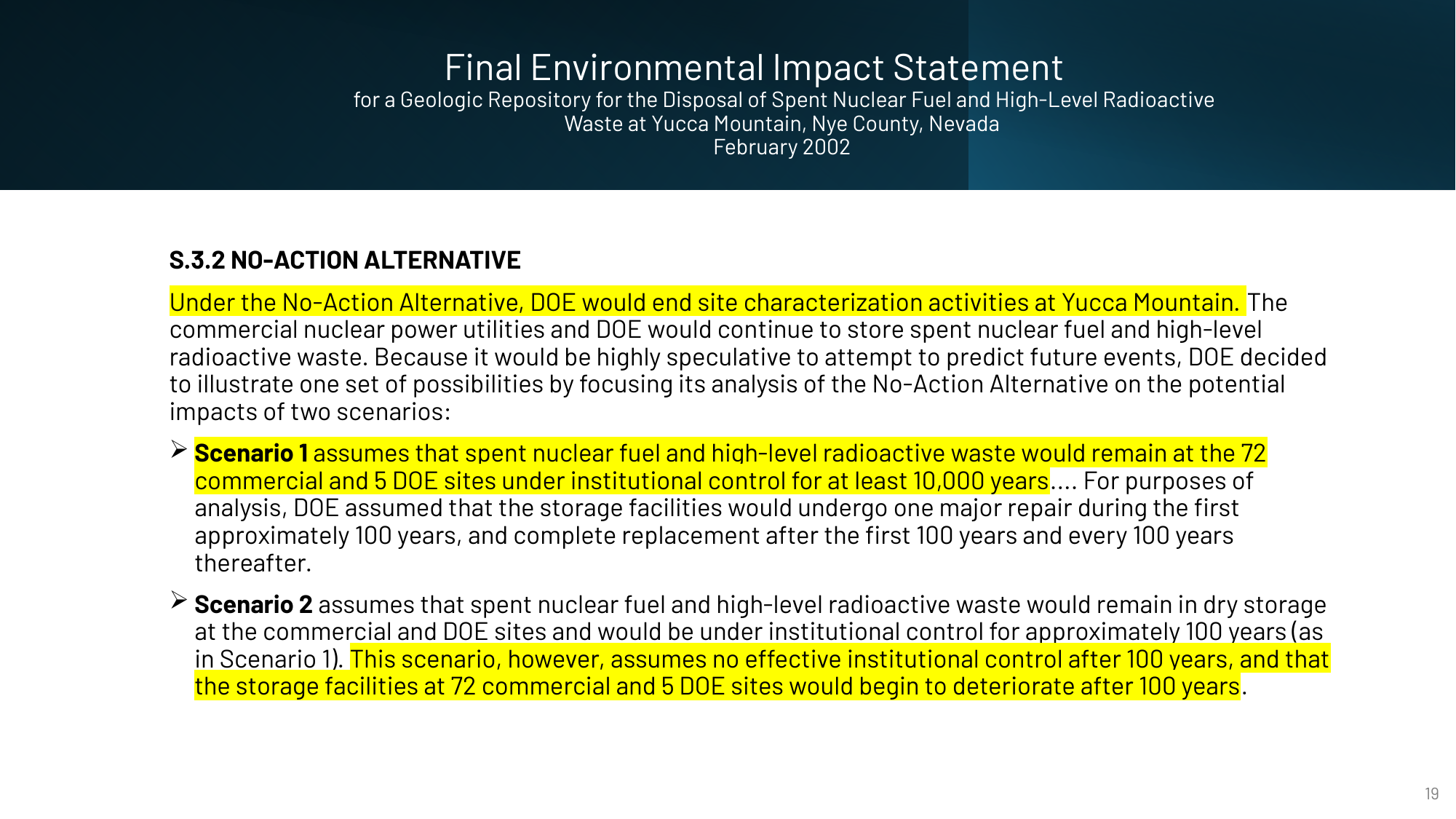

# Final Environmental Impact Statement for a Geologic Repository for the Disposal of Spent Nuclear Fuel and High-Level Radioactive Waste at Yucca Mountain, Nye County, Nevada February 2002
S.3.2 NO-ACTION ALTERNATIVE
Under the No-Action Alternative, DOE would end site characterization activities at Yucca Mountain. The commercial nuclear power utilities and DOE would continue to store spent nuclear fuel and high-level radioactive waste. Because it would be highly speculative to attempt to predict future events, DOE decided to illustrate one set of possibilities by focusing its analysis of the No-Action Alternative on the potential impacts of two scenarios:
Scenario 1 assumes that spent nuclear fuel and high-level radioactive waste would remain at the 72 commercial and 5 DOE sites under institutional control for at least 10,000 years.... For purposes of analysis, DOE assumed that the storage facilities would undergo one major repair during the first approximately 100 years, and complete replacement after the first 100 years and every 100 years thereafter.
Scenario 2 assumes that spent nuclear fuel and high-level radioactive waste would remain in dry storage at the commercial and DOE sites and would be under institutional control for approximately 100 years (as in Scenario 1). This scenario, however, assumes no effective institutional control after 100 years, and that the storage facilities at 72 commercial and 5 DOE sites would begin to deteriorate after 100 years.
19